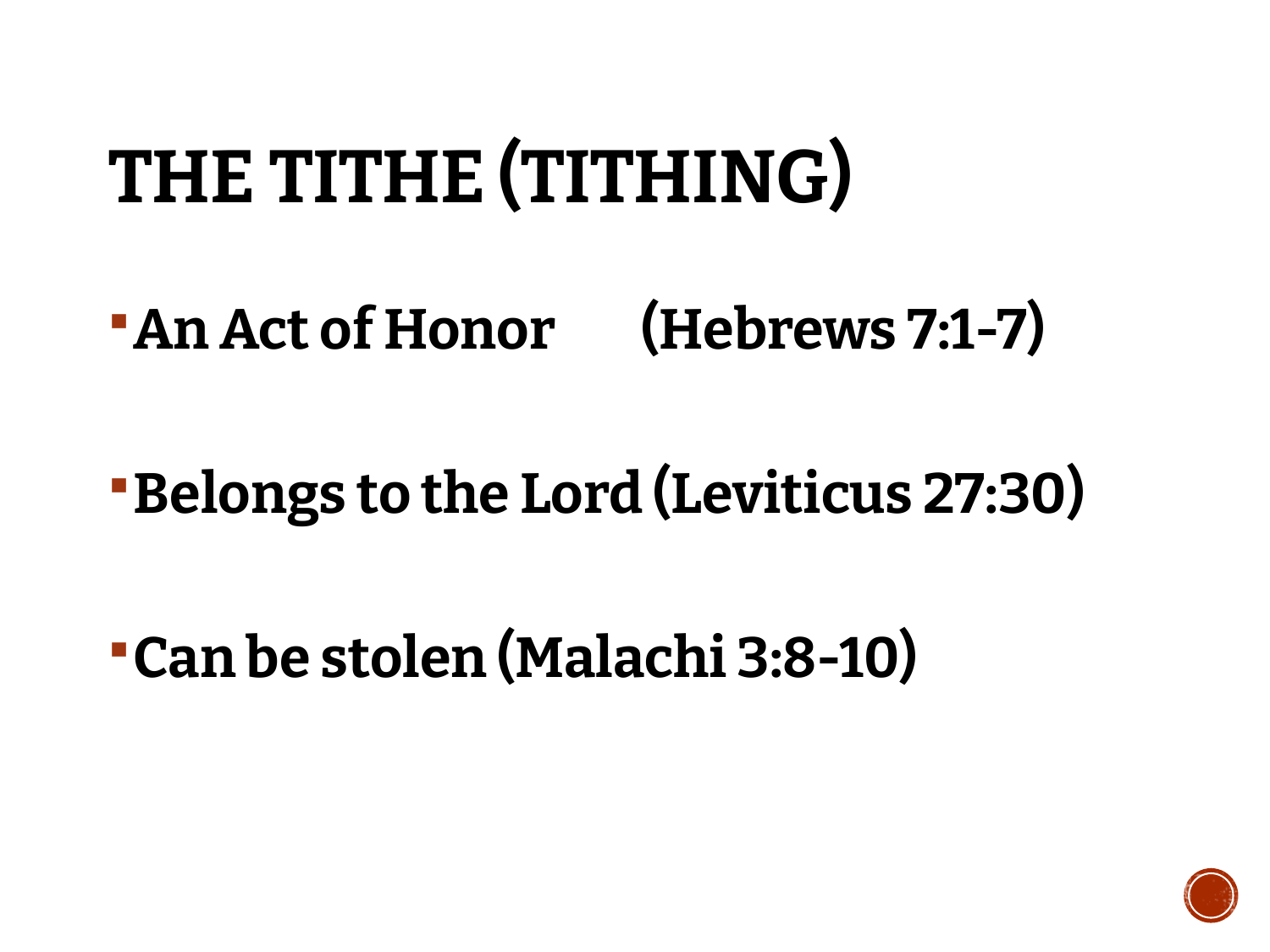

# The Tithe (tithing)
An Act of Honor 	(Hebrews 7:1-7)

Belongs to the Lord (Leviticus 27:30)

Can be stolen (Malachi 3:8-10)